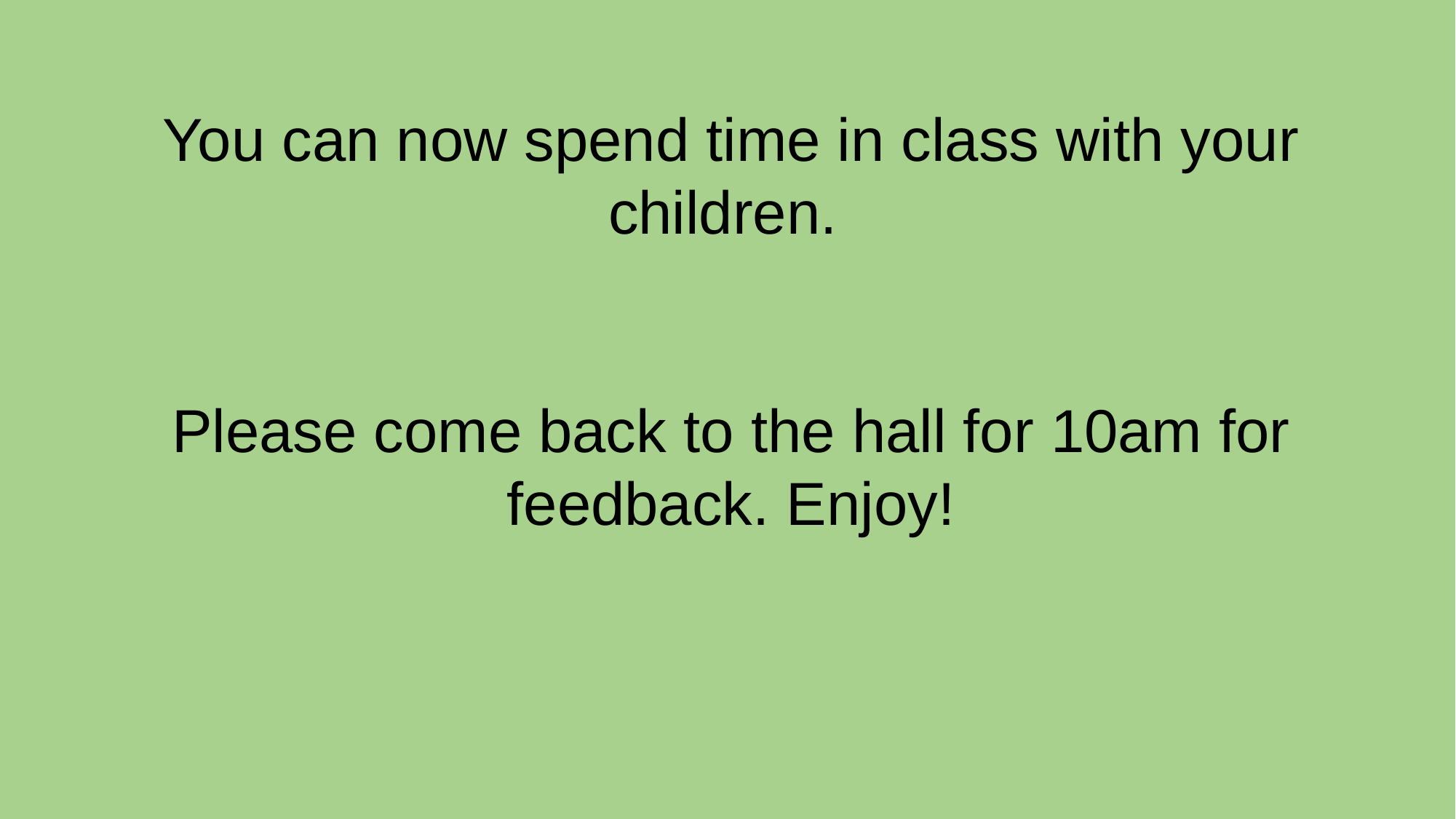

You can now spend time in class with your children.

Please come back to the hall for 10am for feedback. Enjoy!